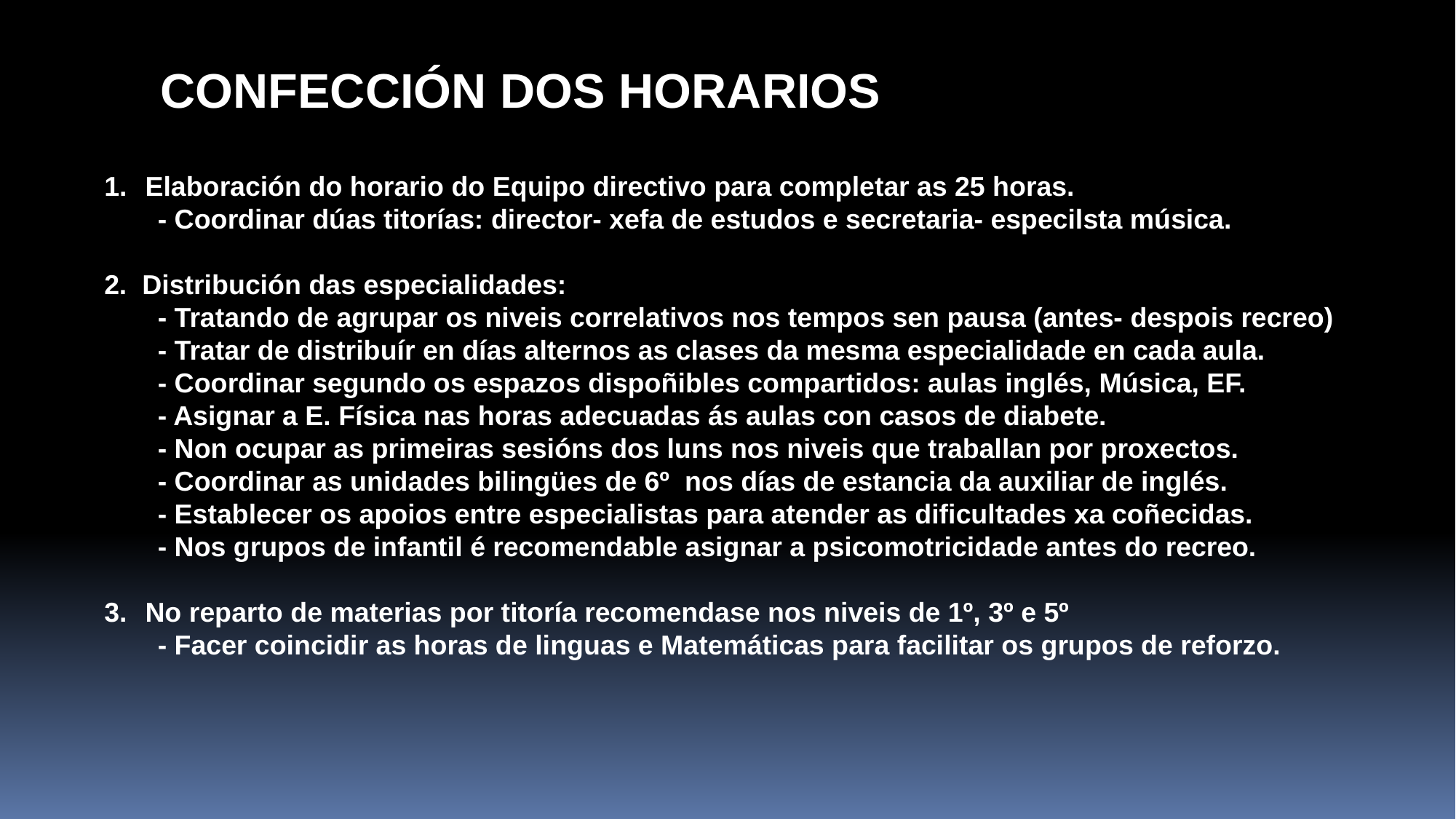

CONFECCIÓN DOS HORARIOS
Elaboración do horario do Equipo directivo para completar as 25 horas.
       - Coordinar dúas titorías: director- xefa de estudos e secretaria- especilsta música.

2.  Distribución das especialidades:
       - Tratando de agrupar os niveis correlativos nos tempos sen pausa (antes- despois recreo)
       - Tratar de distribuír en días alternos as clases da mesma especialidade en cada aula.
       - Coordinar segundo os espazos dispoñibles compartidos: aulas inglés, Música, EF.
       - Asignar a E. Física nas horas adecuadas ás aulas con casos de diabete.
       - Non ocupar as primeiras sesións dos luns nos niveis que traballan por proxectos.
       - Coordinar as unidades bilingües de 6º  nos días de estancia da auxiliar de inglés.
       - Establecer os apoios entre especialistas para atender as dificultades xa coñecidas.
       - Nos grupos de infantil é recomendable asignar a psicomotricidade antes do recreo.

No reparto de materias por titoría recomendase nos niveis de 1º, 3º e 5º
       - Facer coincidir as horas de linguas e Matemáticas para facilitar os grupos de reforzo.